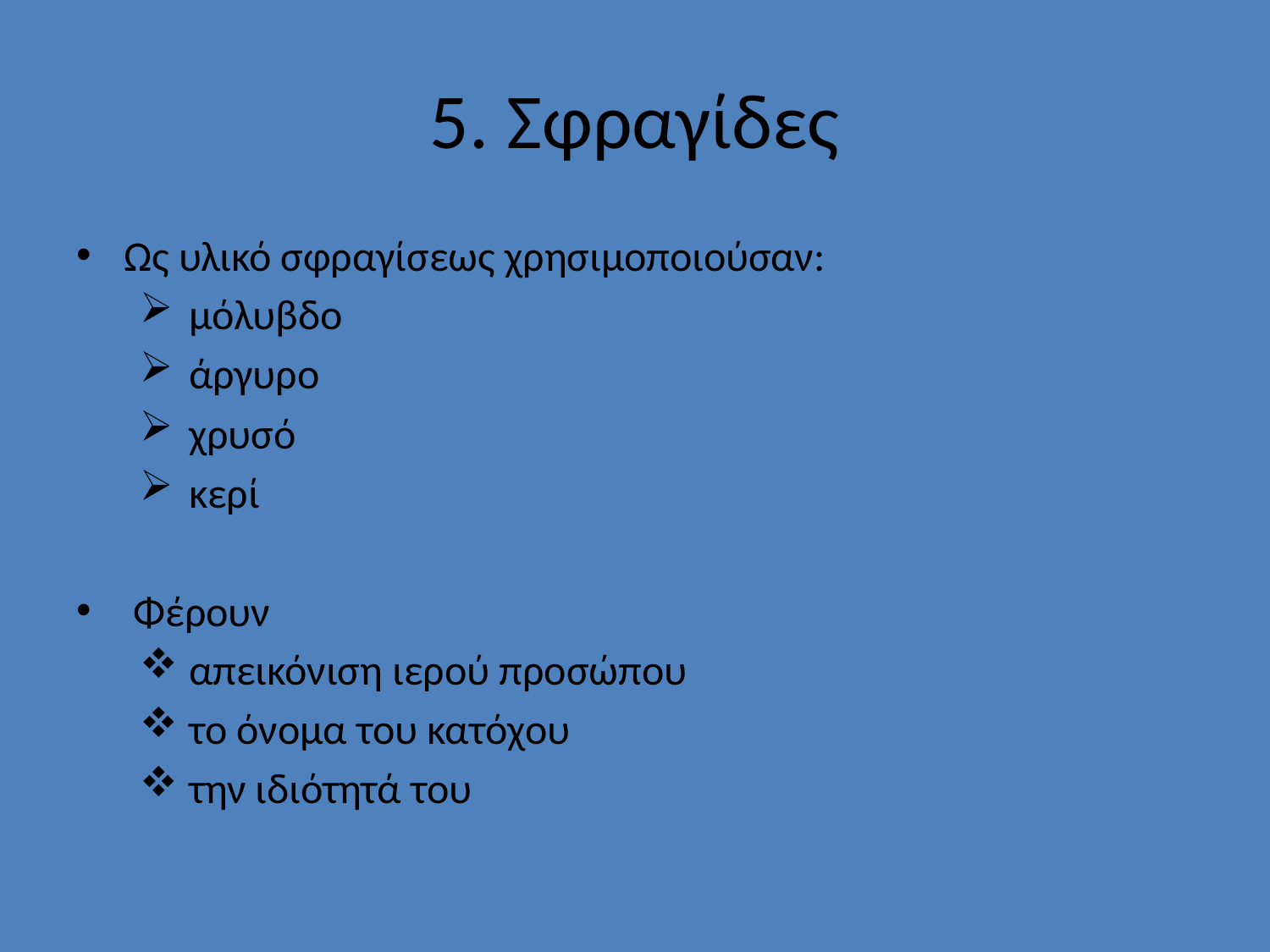

# 5. Σφραγίδες
Ως υλικό σφραγίσεως χρησιμοποιούσαν:
 μόλυβδο
 άργυρο
 χρυσό
 κερί

 Φέρουν
 απεικόνιση ιερού προσώπου
 το όνομα του κατόχου
 την ιδιότητά του